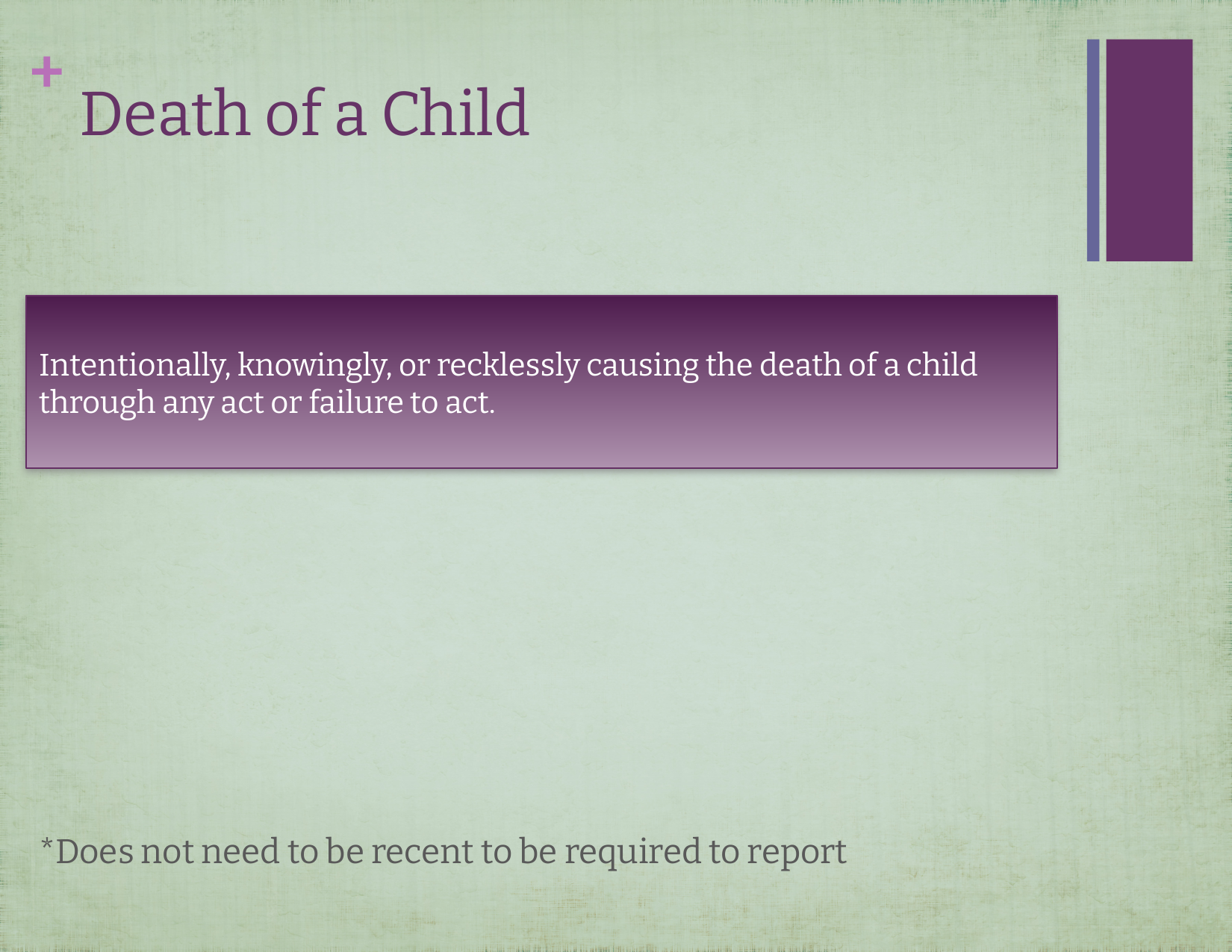

# Death of a Child
Intentionally, knowingly, or recklessly causing the death of a child through any act or failure to act.

*Does not need to be recent to be required to report